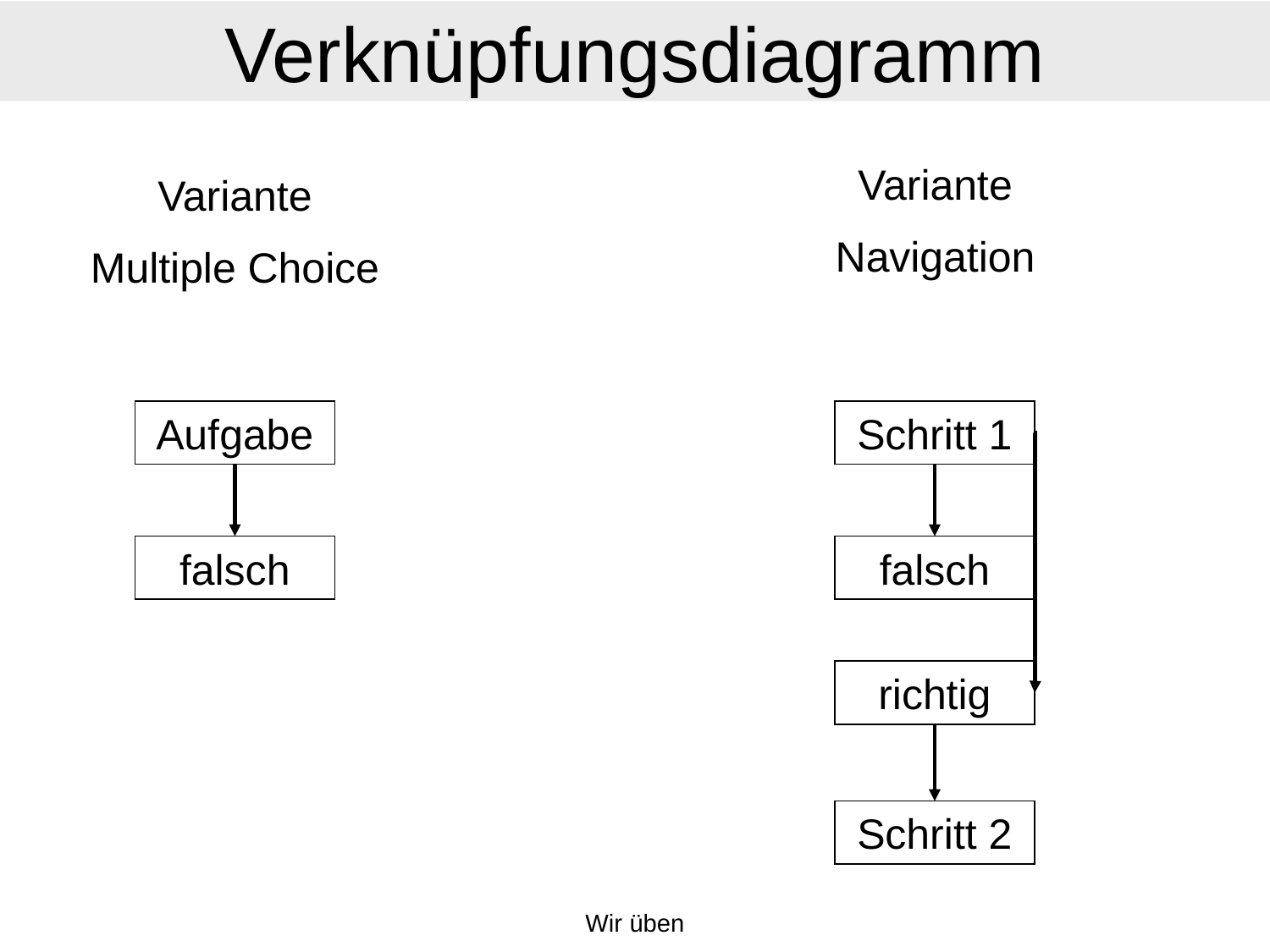

# Verknüpfungsdiagramm
Variante
Navigation
Variante
Multiple Choice
Aufgabe
Schritt 1
falsch
falsch
richtig
Schritt 2
Wir üben